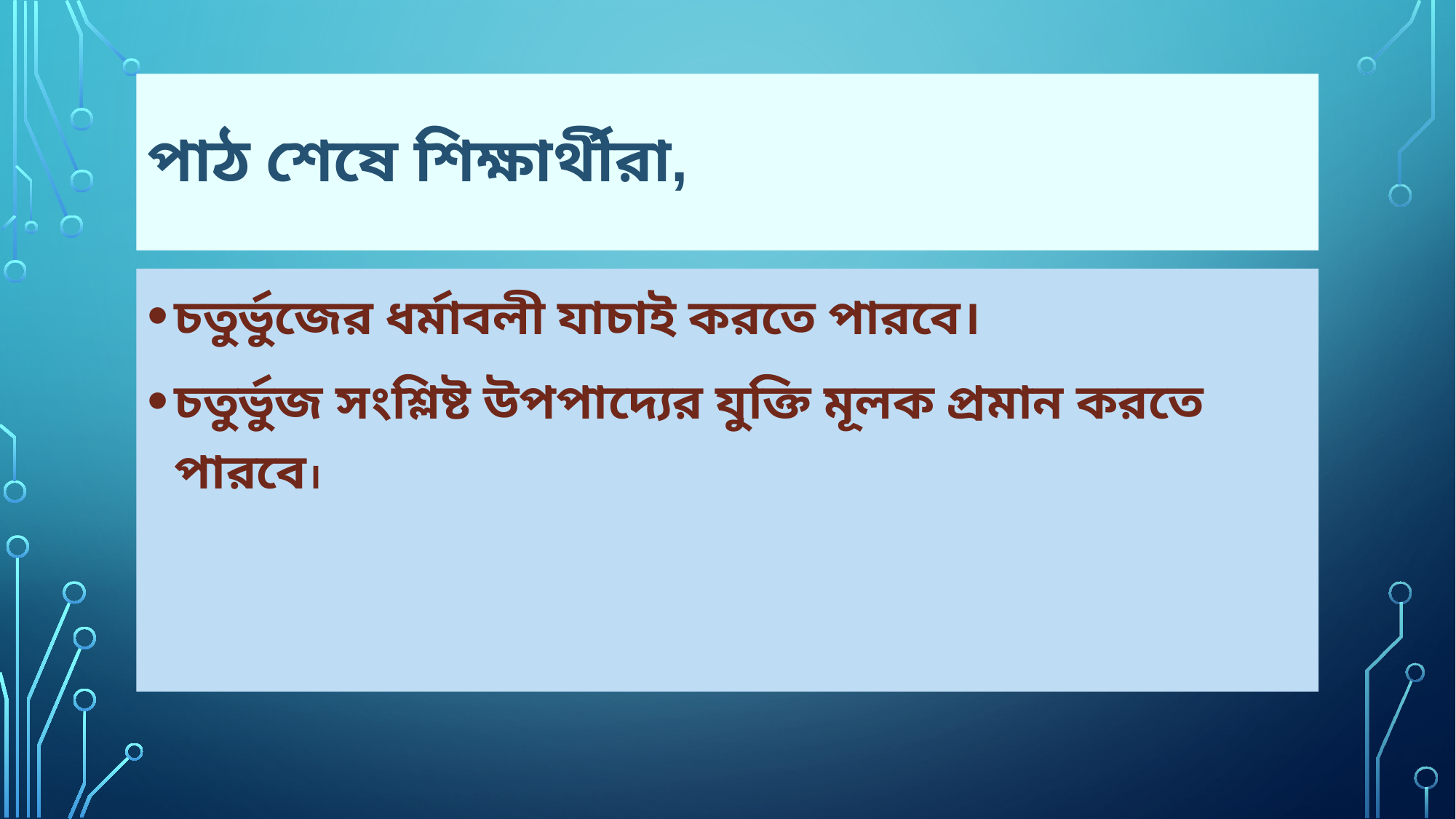

# পাঠ শেষে শিক্ষার্থীরা,
চতুর্ভুজের ধর্মাবলী যাচাই করতে পারবে।
চতুর্ভুজ সংশ্লিষ্ট উপপাদ্যের যুক্তি মূলক প্রমান করতে পারবে।